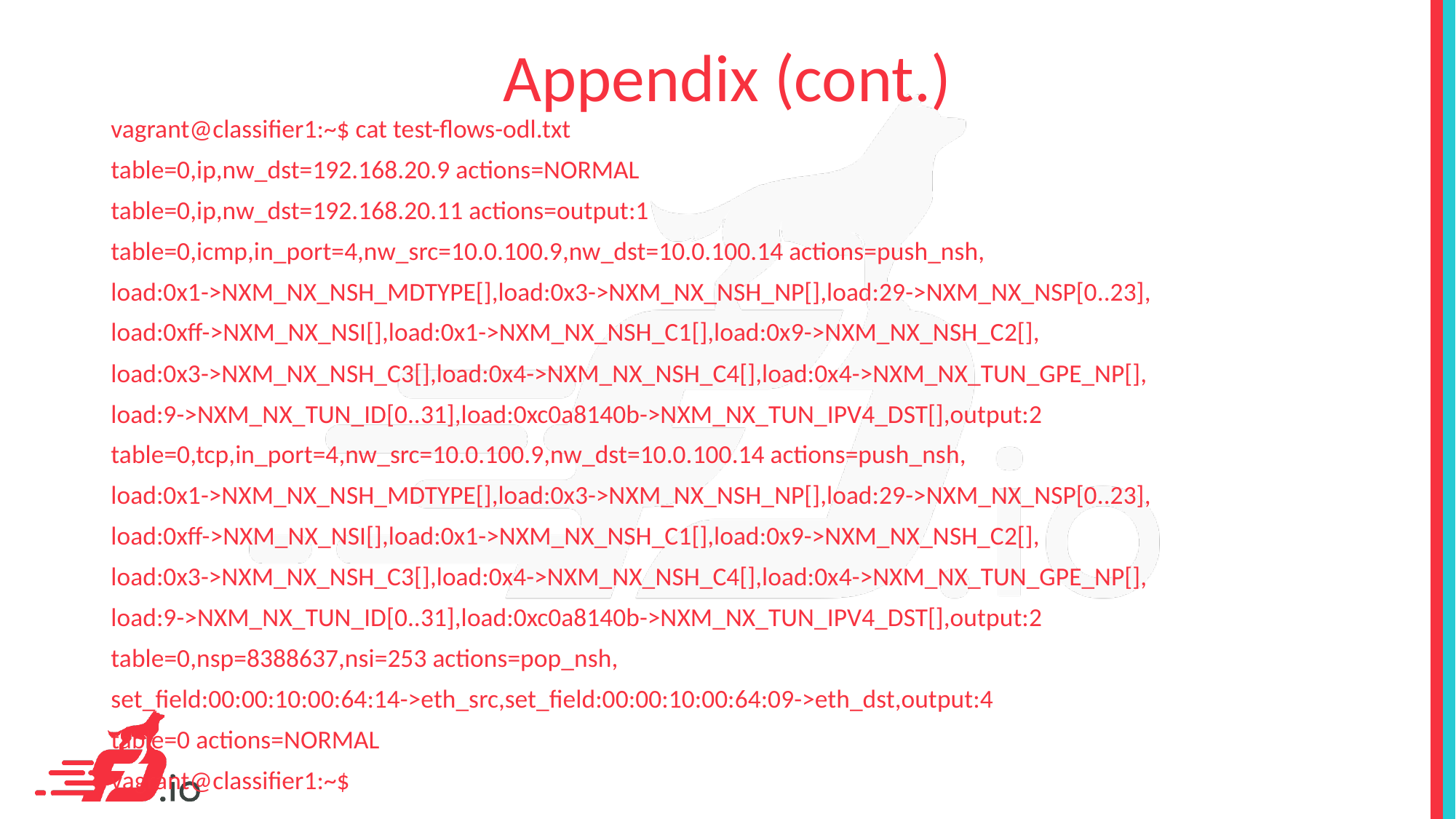

# Appendix (cont.)
vagrant@classifier1:~$ cat test-flows-odl.txt
table=0,ip,nw_dst=192.168.20.9 actions=NORMAL
table=0,ip,nw_dst=192.168.20.11 actions=output:1
table=0,icmp,in_port=4,nw_src=10.0.100.9,nw_dst=10.0.100.14 actions=push_nsh,
load:0x1->NXM_NX_NSH_MDTYPE[],load:0x3->NXM_NX_NSH_NP[],load:29->NXM_NX_NSP[0..23],
load:0xff->NXM_NX_NSI[],load:0x1->NXM_NX_NSH_C1[],load:0x9->NXM_NX_NSH_C2[],
load:0x3->NXM_NX_NSH_C3[],load:0x4->NXM_NX_NSH_C4[],load:0x4->NXM_NX_TUN_GPE_NP[],
load:9->NXM_NX_TUN_ID[0..31],load:0xc0a8140b->NXM_NX_TUN_IPV4_DST[],output:2
table=0,tcp,in_port=4,nw_src=10.0.100.9,nw_dst=10.0.100.14 actions=push_nsh,
load:0x1->NXM_NX_NSH_MDTYPE[],load:0x3->NXM_NX_NSH_NP[],load:29->NXM_NX_NSP[0..23],
load:0xff->NXM_NX_NSI[],load:0x1->NXM_NX_NSH_C1[],load:0x9->NXM_NX_NSH_C2[],
load:0x3->NXM_NX_NSH_C3[],load:0x4->NXM_NX_NSH_C4[],load:0x4->NXM_NX_TUN_GPE_NP[],
load:9->NXM_NX_TUN_ID[0..31],load:0xc0a8140b->NXM_NX_TUN_IPV4_DST[],output:2
table=0,nsp=8388637,nsi=253 actions=pop_nsh,
set_field:00:00:10:00:64:14->eth_src,set_field:00:00:10:00:64:09->eth_dst,output:4
table=0 actions=NORMAL
vagrant@classifier1:~$